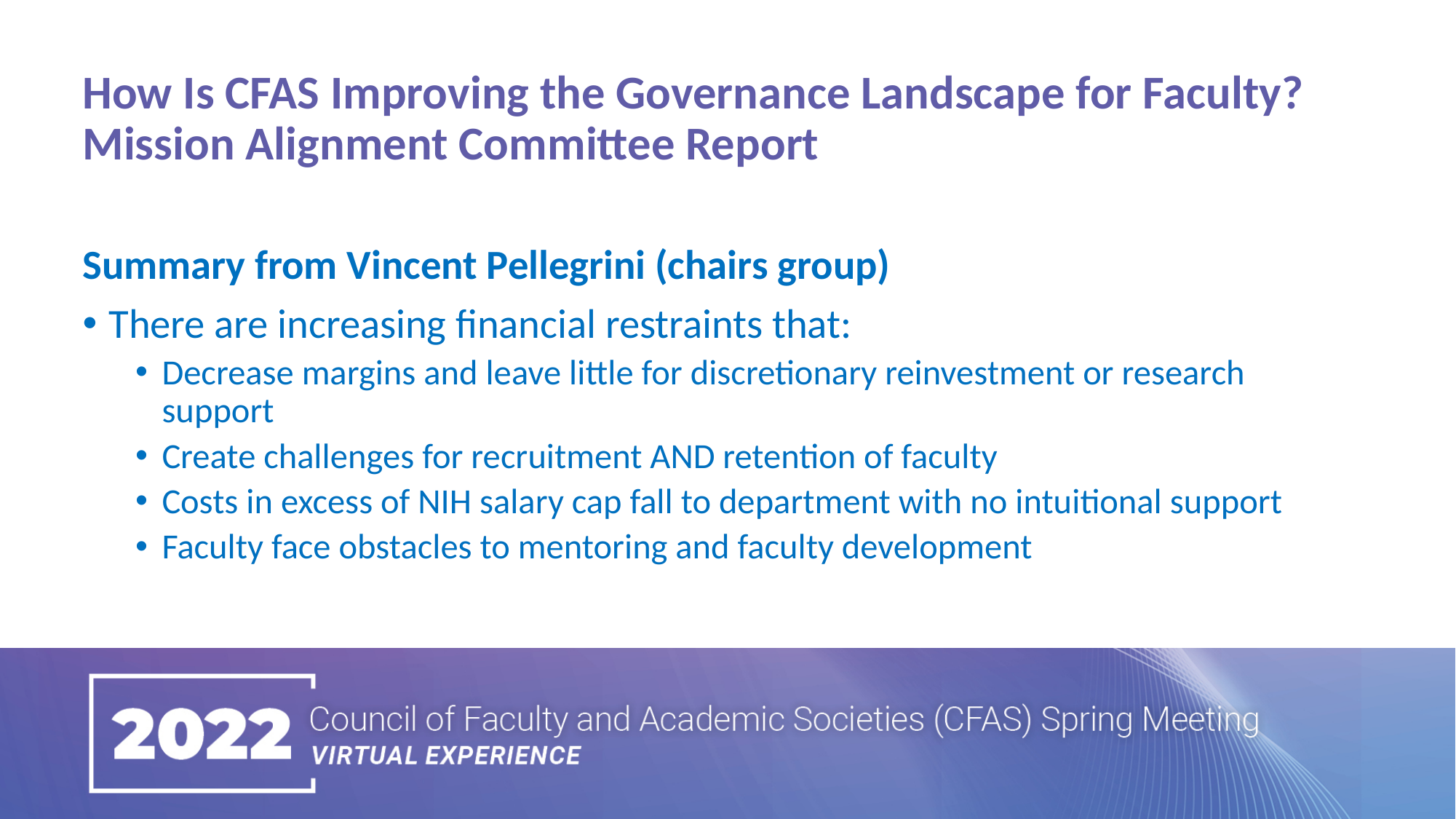

How Is CFAS Improving the Governance Landscape for Faculty? Mission Alignment Committee Report

Summary from Vincent Pellegrini (chairs group)
There are increasing financial restraints that:
Decrease margins and leave little for discretionary reinvestment or research support
Create challenges for recruitment AND retention of faculty
Costs in excess of NIH salary cap fall to department with no intuitional support
Faculty face obstacles to mentoring and faculty development